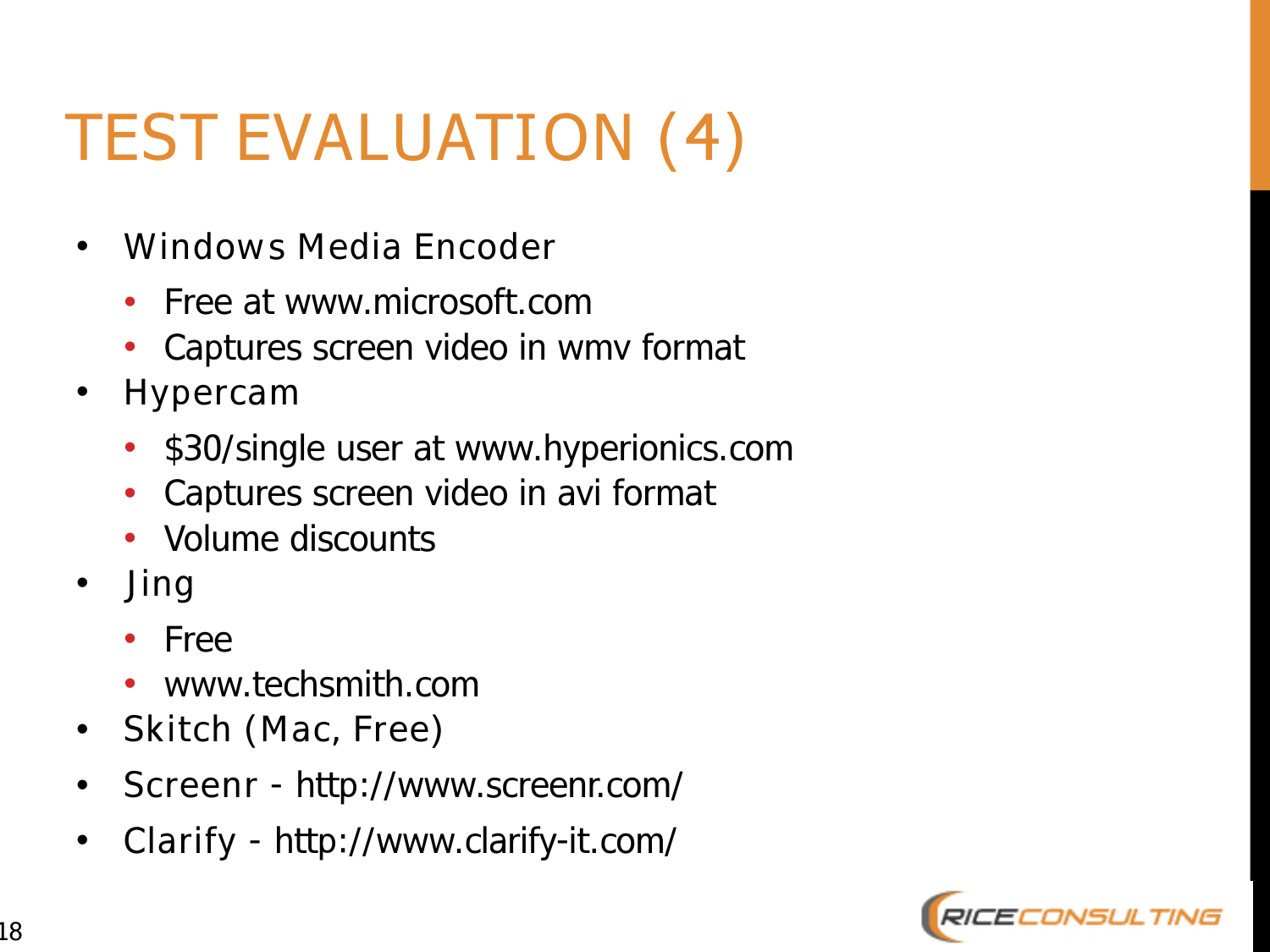

# Test Evaluation (4)
Windows Media Encoder
Free at www.microsoft.com
Captures screen video in wmv format
Hypercam
$30/single user at www.hyperionics.com
Captures screen video in avi format
Volume discounts
Jing
Free
www.techsmith.com
Skitch (Mac, Free)
Screenr - http://www.screenr.com/
Clarify - http://www.clarify-it.com/